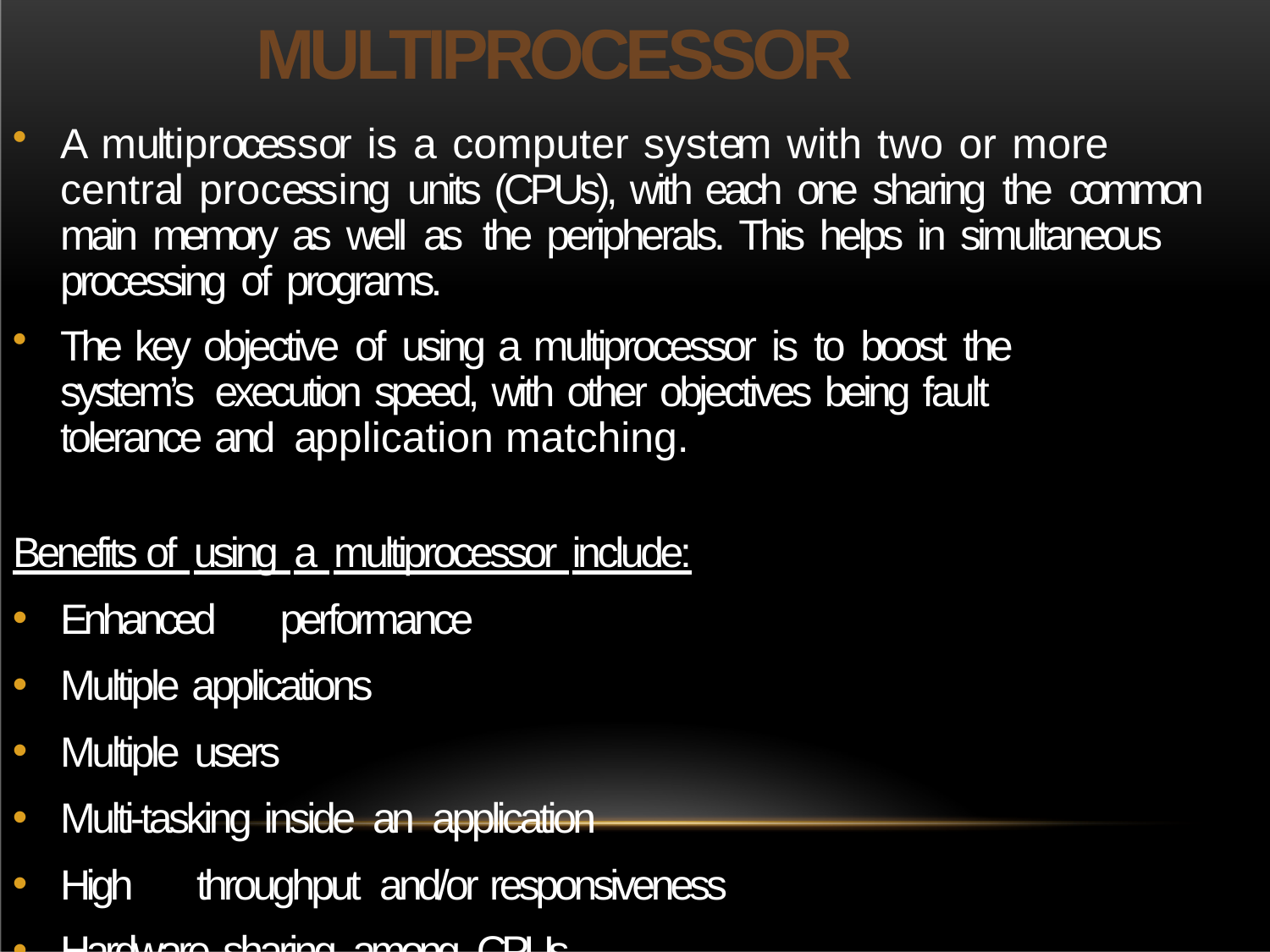

# MULTIPROCESSOR
A multiprocessor is a computer system with two or more central processing  units (CPUs), with each one sharing the common main memory as well as  the peripherals. This helps in simultaneous processing of programs.
The key objective of using a multiprocessor is to boost the system’s  execution speed, with other objectives being fault tolerance and  application matching.

Benefits of using a multiprocessor include:
Enhanced	performance
Multiple applications
Multiple users
Multi-tasking inside an application
High	throughput and/or	responsiveness
Hardware sharing among CPUs